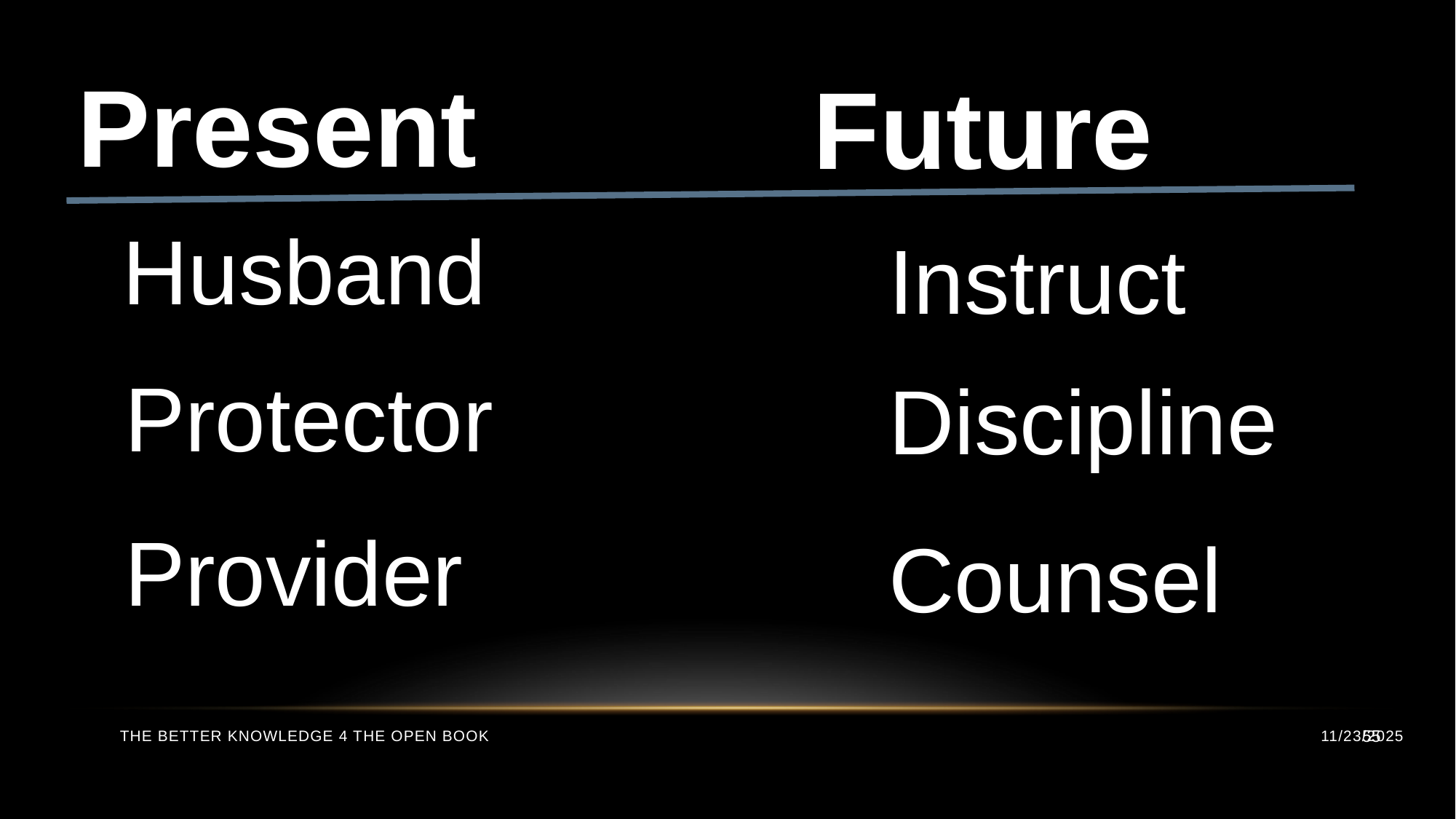

Present
Future
Husband
Instruct
Protector
Discipline

Provider
Counsel
The Better Knowledge 4 The Open Book
11/23/2025
55